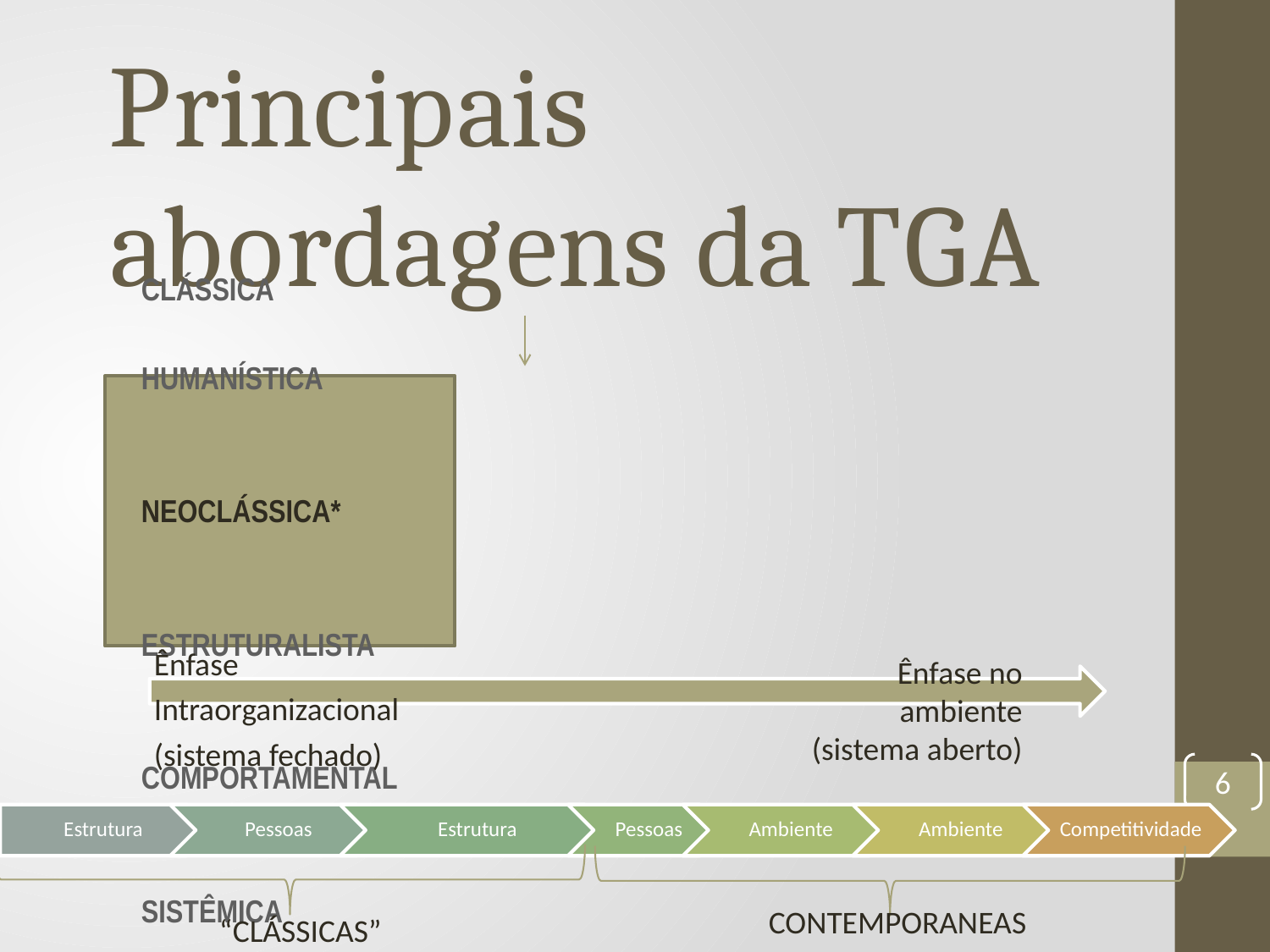

# Principais abordagens da TGA
CLÁSSICA

HUMANÍSTICA

NEOCLÁSSICA*

ESTRUTURALISTA

COMPORTAMENTAL

SISTÊMICA

CONTINGENCIA

NOVAS ABORDAGENS EM ADMINISTRAÇÃO

Ênfase no ambiente
(sistema aberto)

Ênfase
Intraorganizacional
(sistema fechado)
6
Estrutura
Pessoas
Estrutura
Pessoas
Ambiente
Ambiente
Competitividade
CONTEMPORANEAS
“CLÁSSICAS”